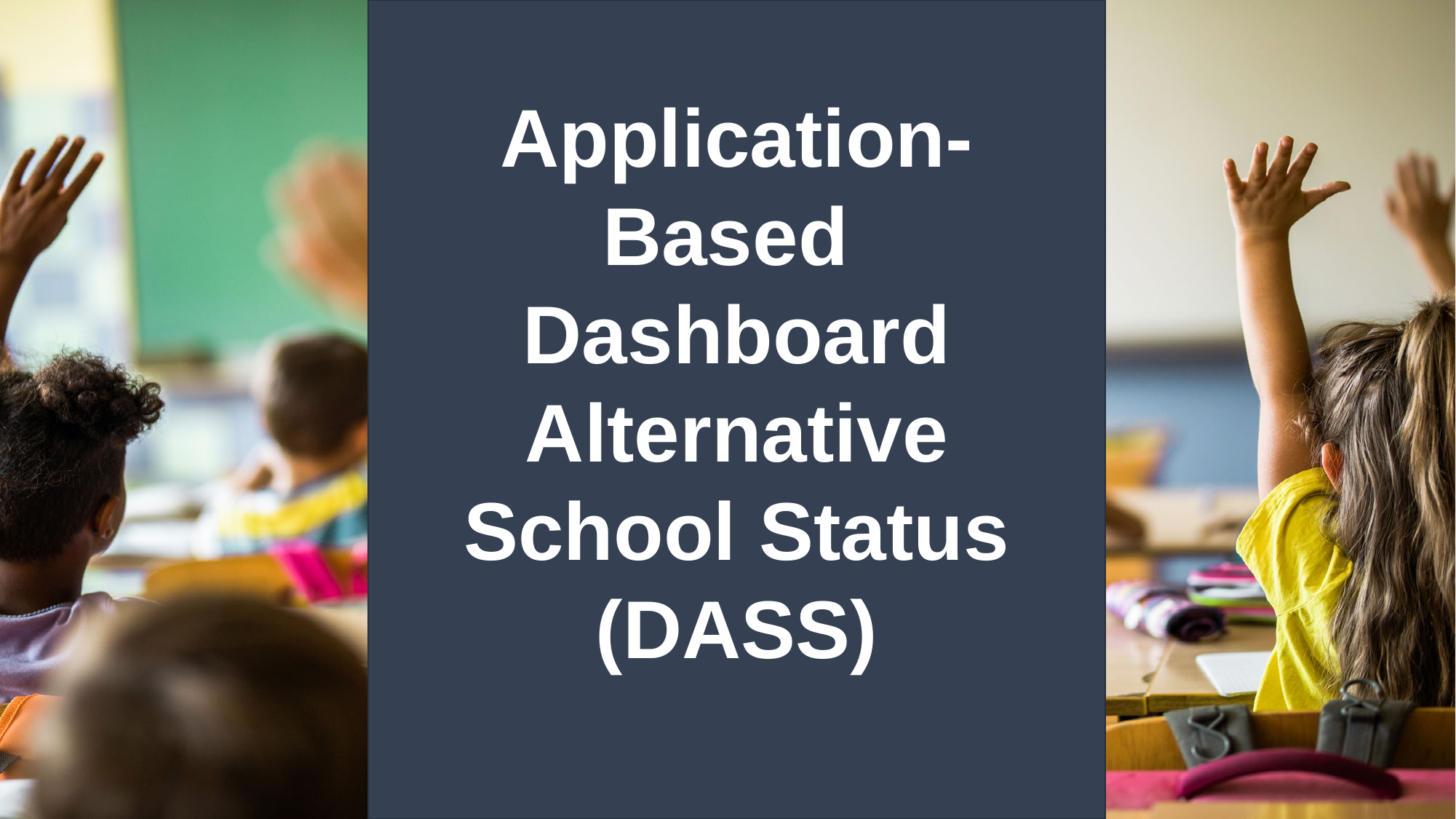

# Application-Based Dashboard Alternative School Status (DASS)